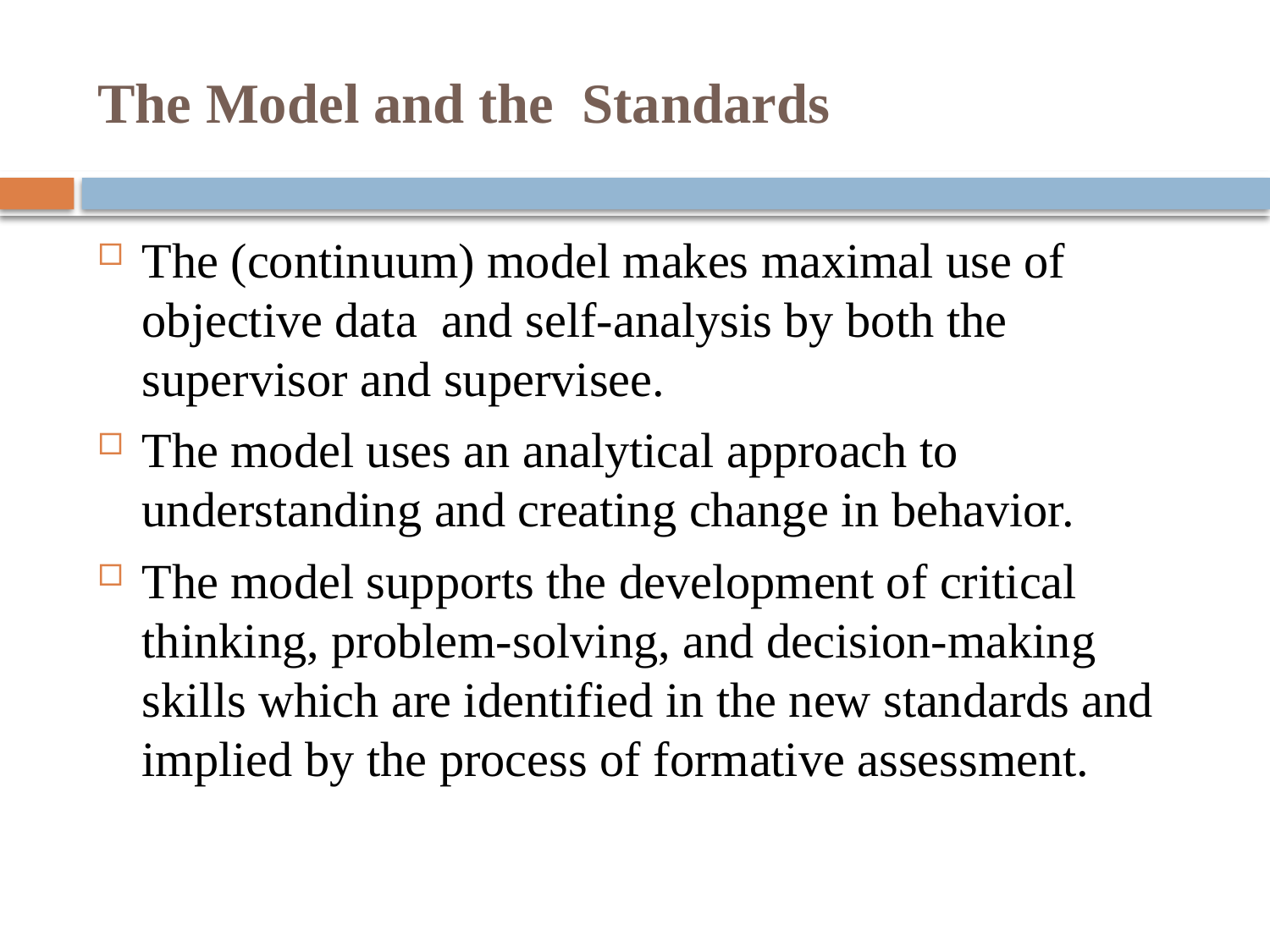

# The Model and the  Standards
The (continuum) model makes maximal use of      objective data  and self-analysis by both the   supervisor and supervisee.
The model uses an analytical approach to          understanding and creating change in behavior.
The model supports the development of critical thinking, problem-solving, and decision-making skills which are identified in the new standards and implied by the process of formative assessment.